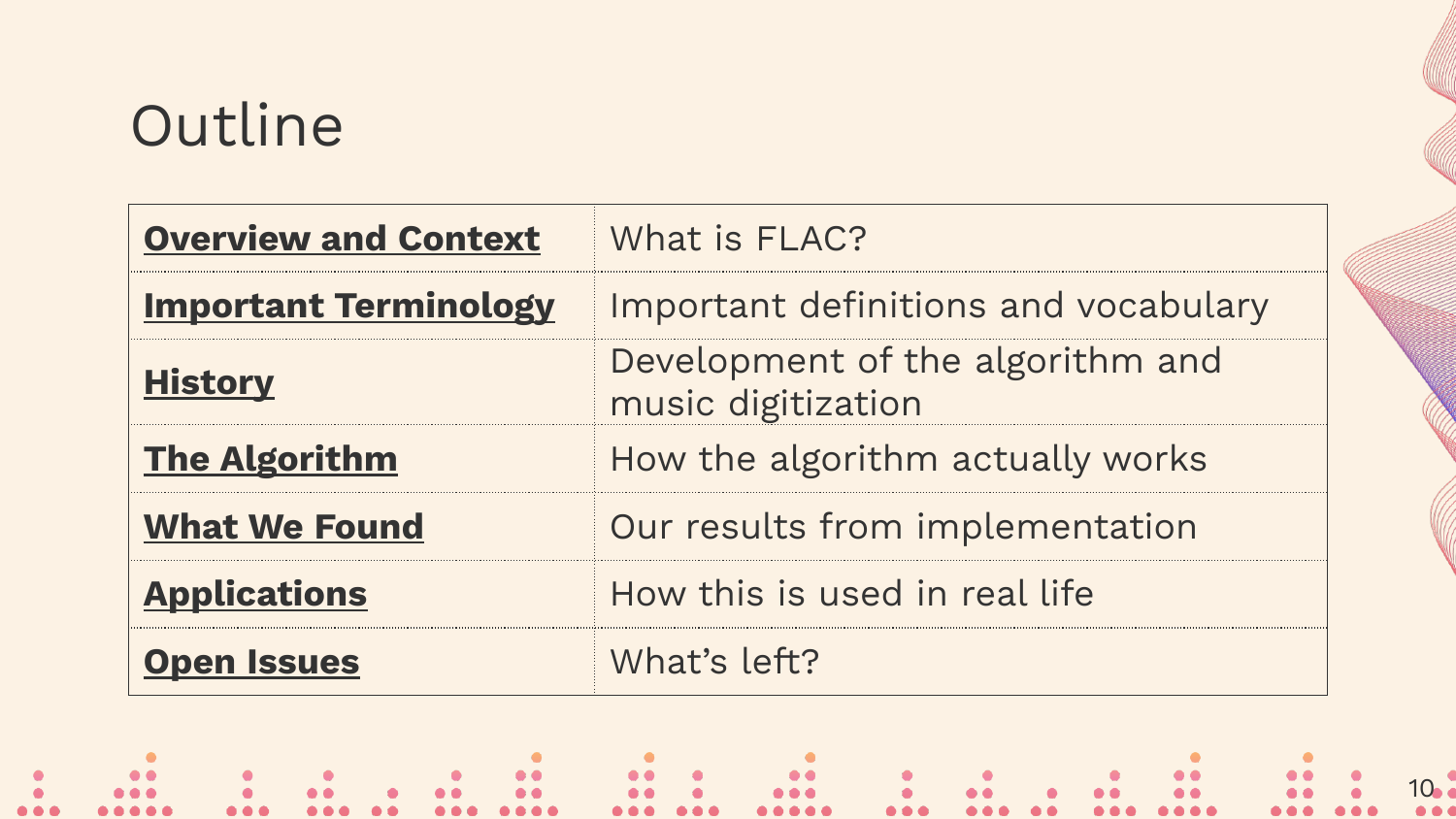

# Outline
| Overview and Context | What is FLAC? |
| --- | --- |
| Important Terminology | Important definitions and vocabulary |
| History | Development of the algorithm and music digitization |
| The Algorithm | How the algorithm actually works |
| What We Found | Our results from implementation |
| Applications | How this is used in real life |
| Open Issues | What’s left? |
10